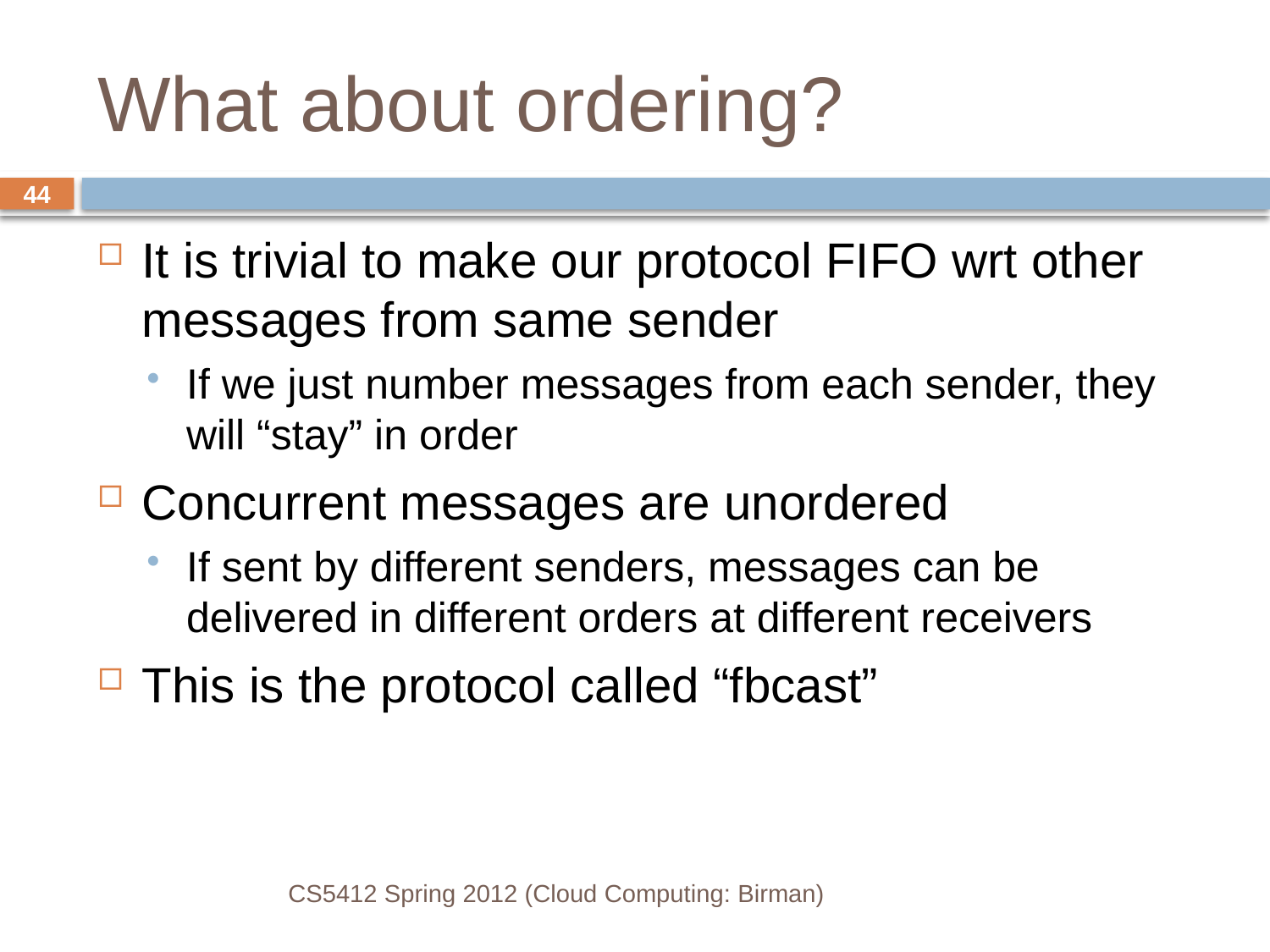

# What about ordering?
44
It is trivial to make our protocol FIFO wrt other messages from same sender
If we just number messages from each sender, they will “stay” in order
Concurrent messages are unordered
If sent by different senders, messages can be delivered in different orders at different receivers
This is the protocol called “fbcast”
CS5412 Spring 2012 (Cloud Computing: Birman)